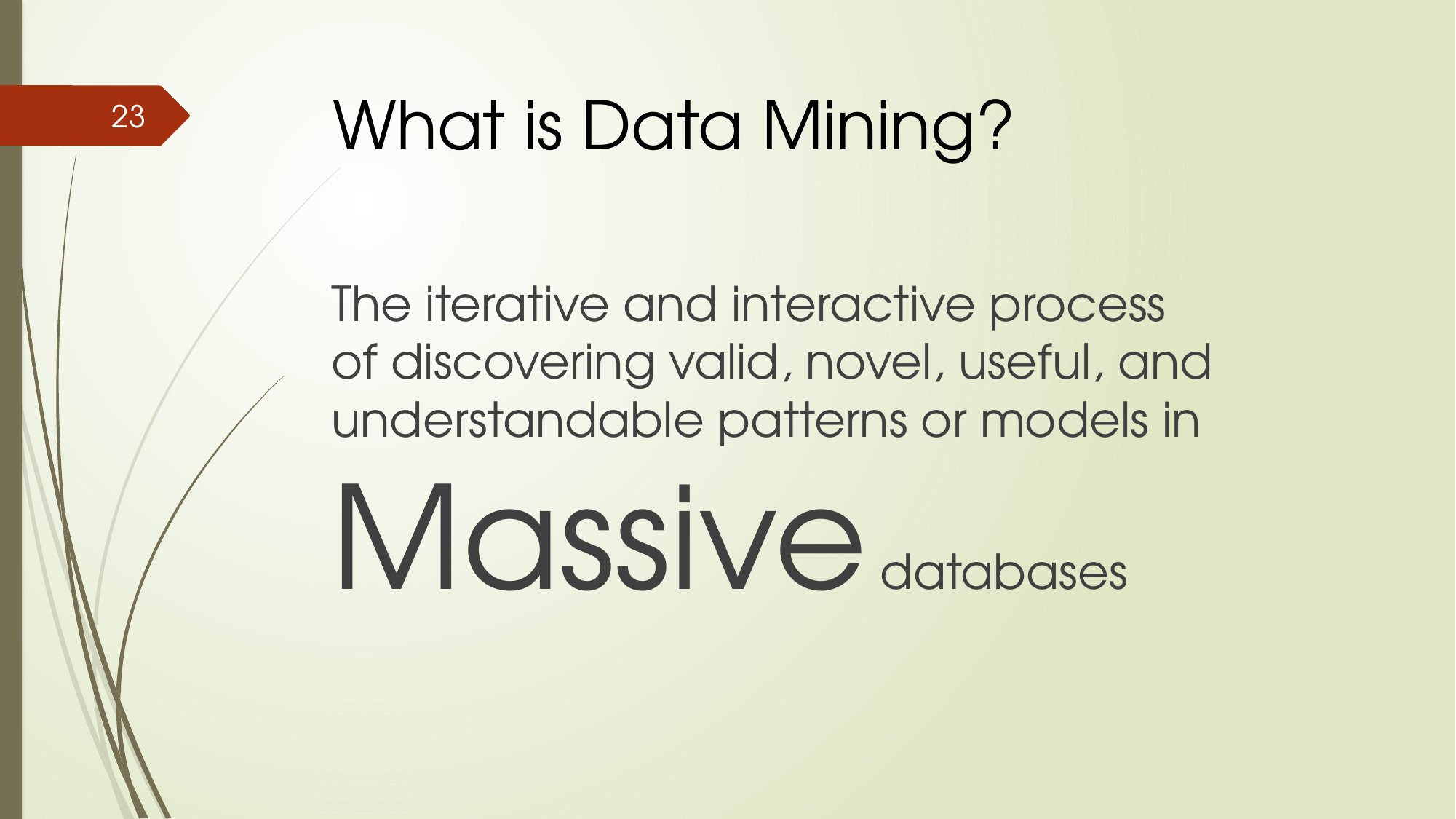

What is Data Mining?
23

The iterative and interactive process of discovering valid, novel, useful, and understandable patterns or models in  Massive databases